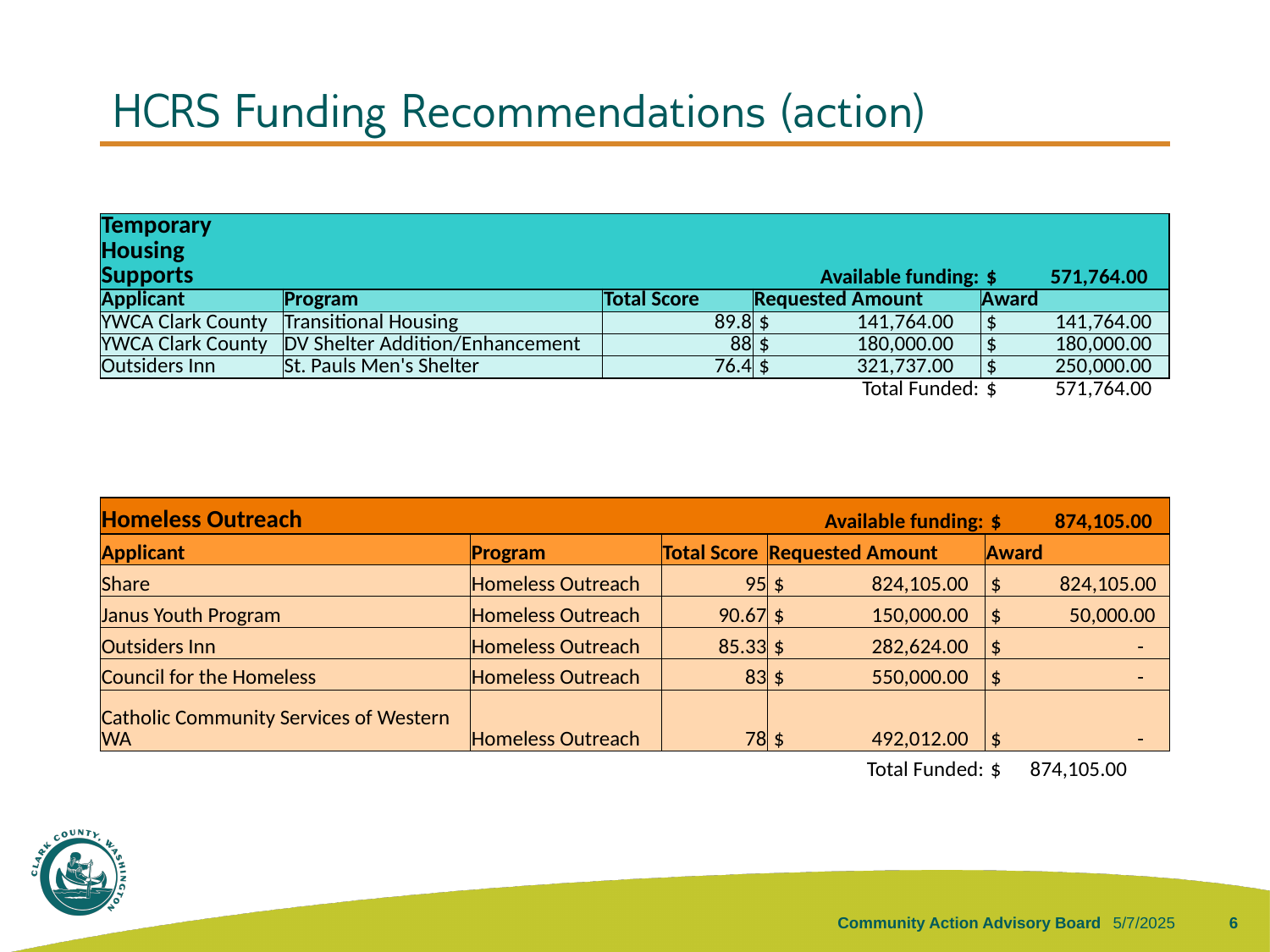

# HCRS Funding Recommendations (action)
| Temporary Housing Supports |  |  | Available funding: | $ 571,764.00 |
| --- | --- | --- | --- | --- |
| Applicant | Program | Total Score | Requested Amount | Award |
| YWCA Clark County | Transitional Housing | 89.8 | $ 141,764.00 | $ 141,764.00 |
| YWCA Clark County | DV Shelter Addition/Enhancement | 88 | $ 180,000.00 | $ 180,000.00 |
| Outsiders Inn | St. Pauls Men's Shelter | 76.4 | $ 321,737.00 | $ 250,000.00 |
|  |  |  | Total Funded: | $ 571,764.00 |
| Homeless Outreach |  |  | Available funding: | $ 874,105.00 |
| --- | --- | --- | --- | --- |
| Applicant | Program | Total Score | Requested Amount | Award |
| Share | Homeless Outreach | 95 | $ 824,105.00 | $ 824,105.00 |
| Janus Youth Program | Homeless Outreach | 90.67 | $ 150,000.00 | $ 50,000.00 |
| Outsiders Inn | Homeless Outreach | 85.33 | $ 282,624.00 | $ - |
| Council for the Homeless | Homeless Outreach | 83 | $ 550,000.00 | $ - |
| Catholic Community Services of Western WA | Homeless Outreach | 78 | $ 492,012.00 | $ - |
|  |  |  | Total Funded: | $ 874,105.00 |
Community Action Advisory Board
5/7/2025
6